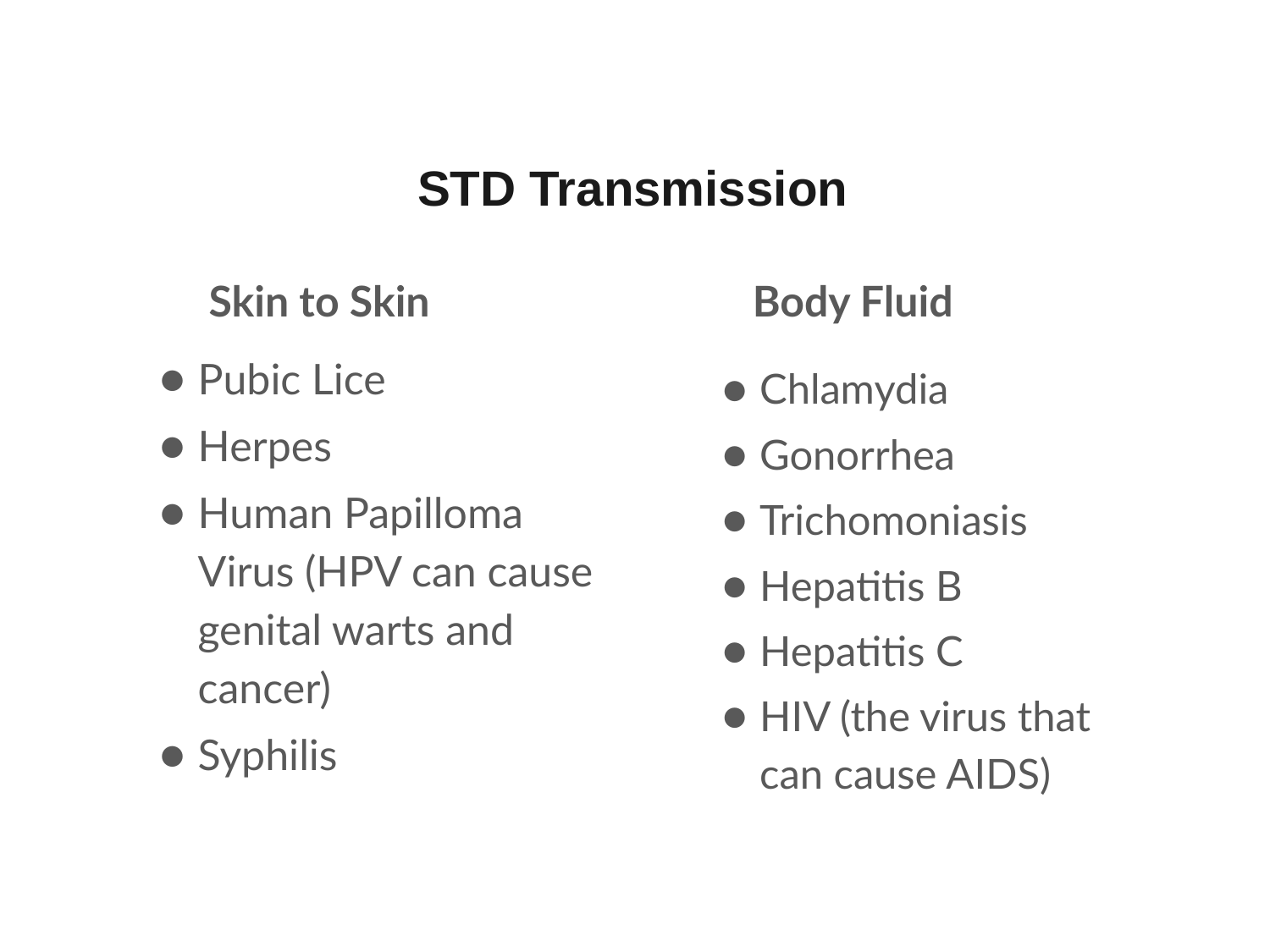

# STD Transmission
Skin to Skin
Body Fluid
Pubic Lice
Herpes
Human Papilloma Virus (HPV can cause genital warts and cancer)
Syphilis
Chlamydia
Gonorrhea
Trichomoniasis
Hepatitis B
Hepatitis C
HIV (the virus that can cause AIDS)